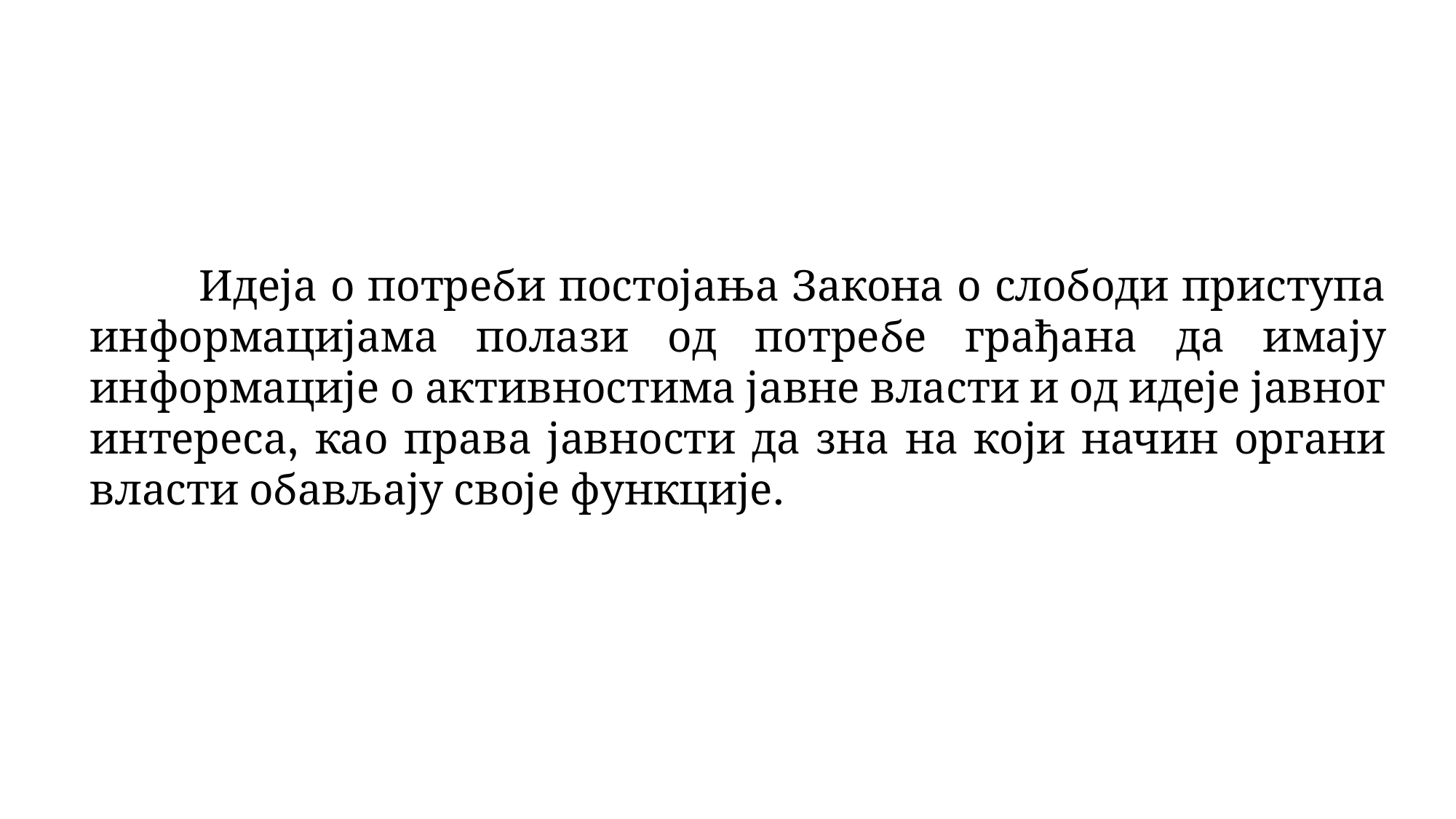

Идеја о потреби постојања Закона о слободи приступа информацијама полази од потребе грађана да имају информације о активностима јавне власти и од идеје јавног интереса, као права јавности да зна на који начин органи власти обављају своје функције.